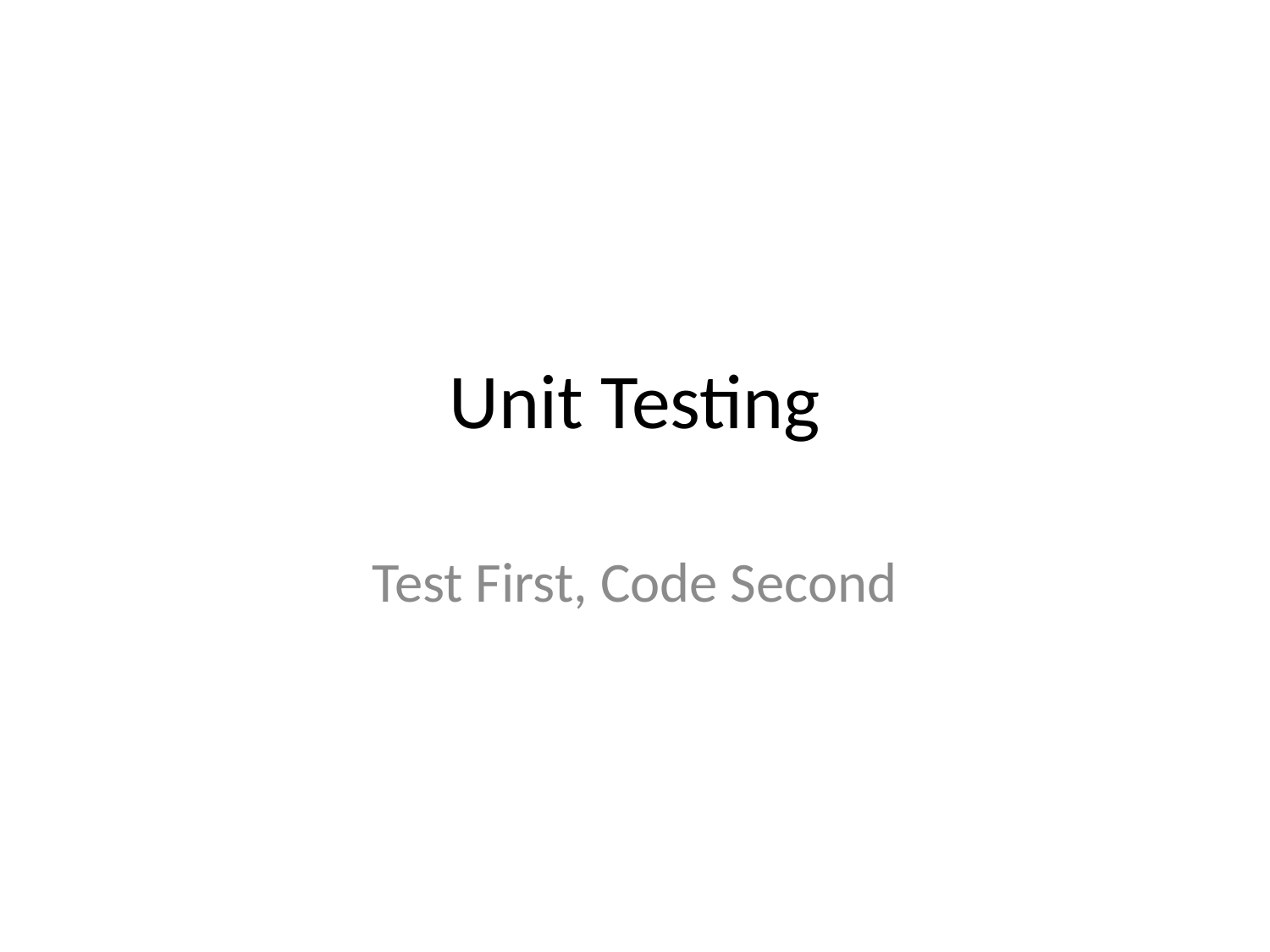

# Unit Testing
Test First, Code Second